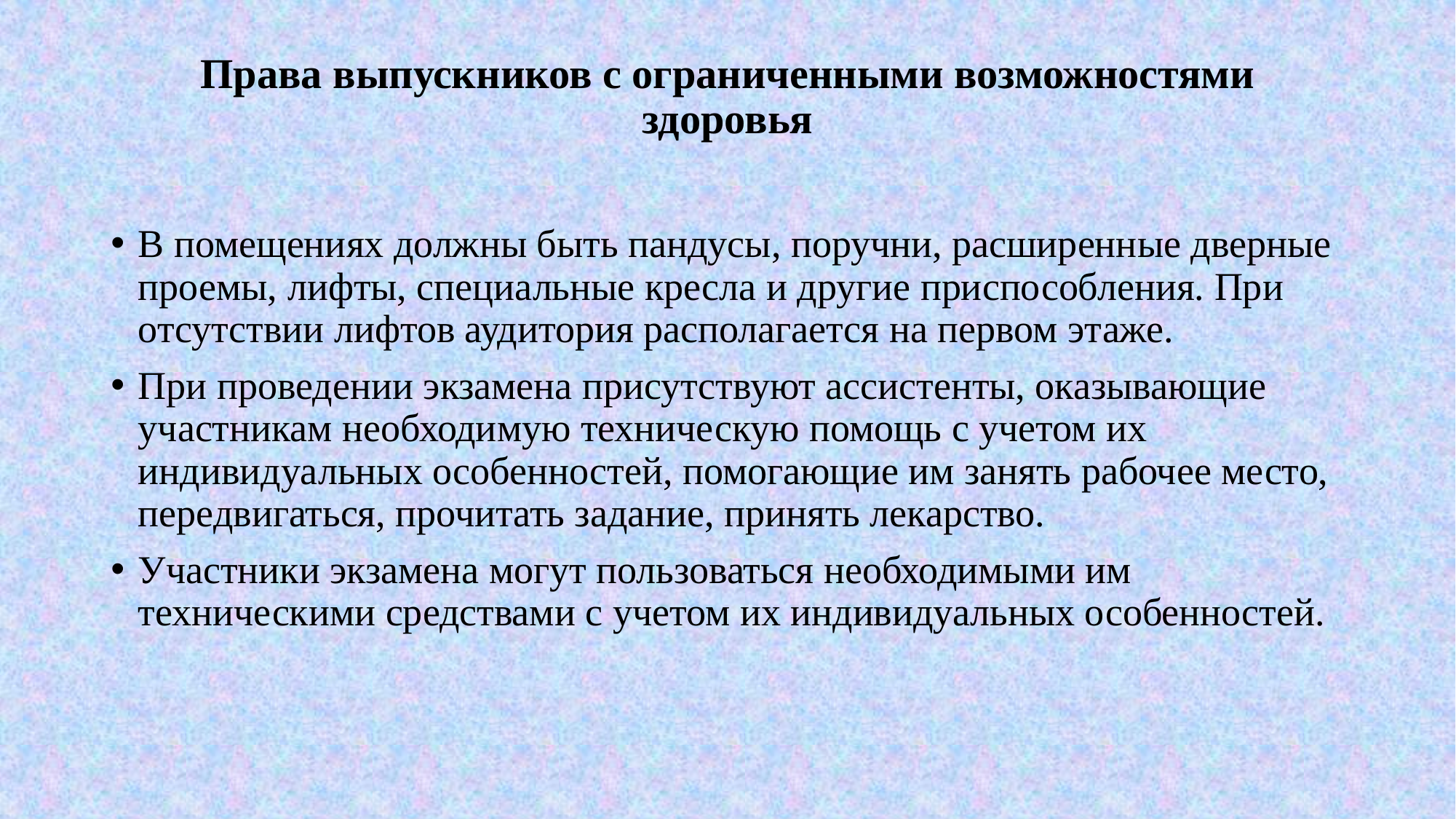

# Права выпускников с ограниченными возможностями здоровья
В помещениях должны быть пандусы, поручни, расширенные дверные проемы, лифты, специальные кресла и другие приспособления. При отсутствии лифтов аудитория располагается на первом этаже.
При проведении экзамена присутствуют ассистенты, оказывающие участникам необходимую техническую помощь с учетом их индивидуальных особенностей, помогающие им занять рабочее место, передвигаться, прочитать задание, принять лекарство.
Участники экзамена могут пользоваться необходимыми им техническими средствами с учетом их индивидуальных особенностей.